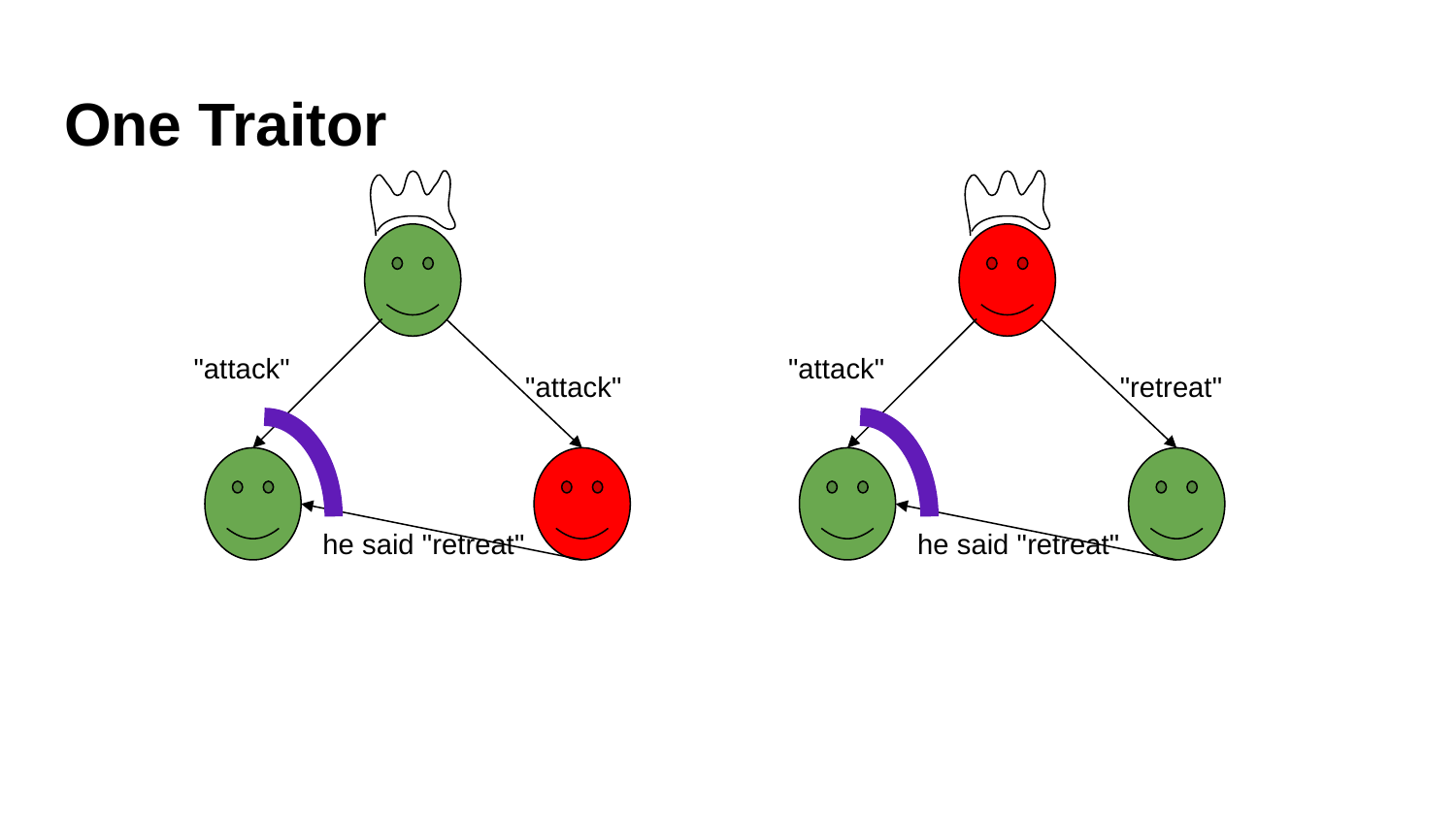

# One Traitor

"attack"
"attack"
"attack"
"retreat"

he said "retreat"
he said "retreat"